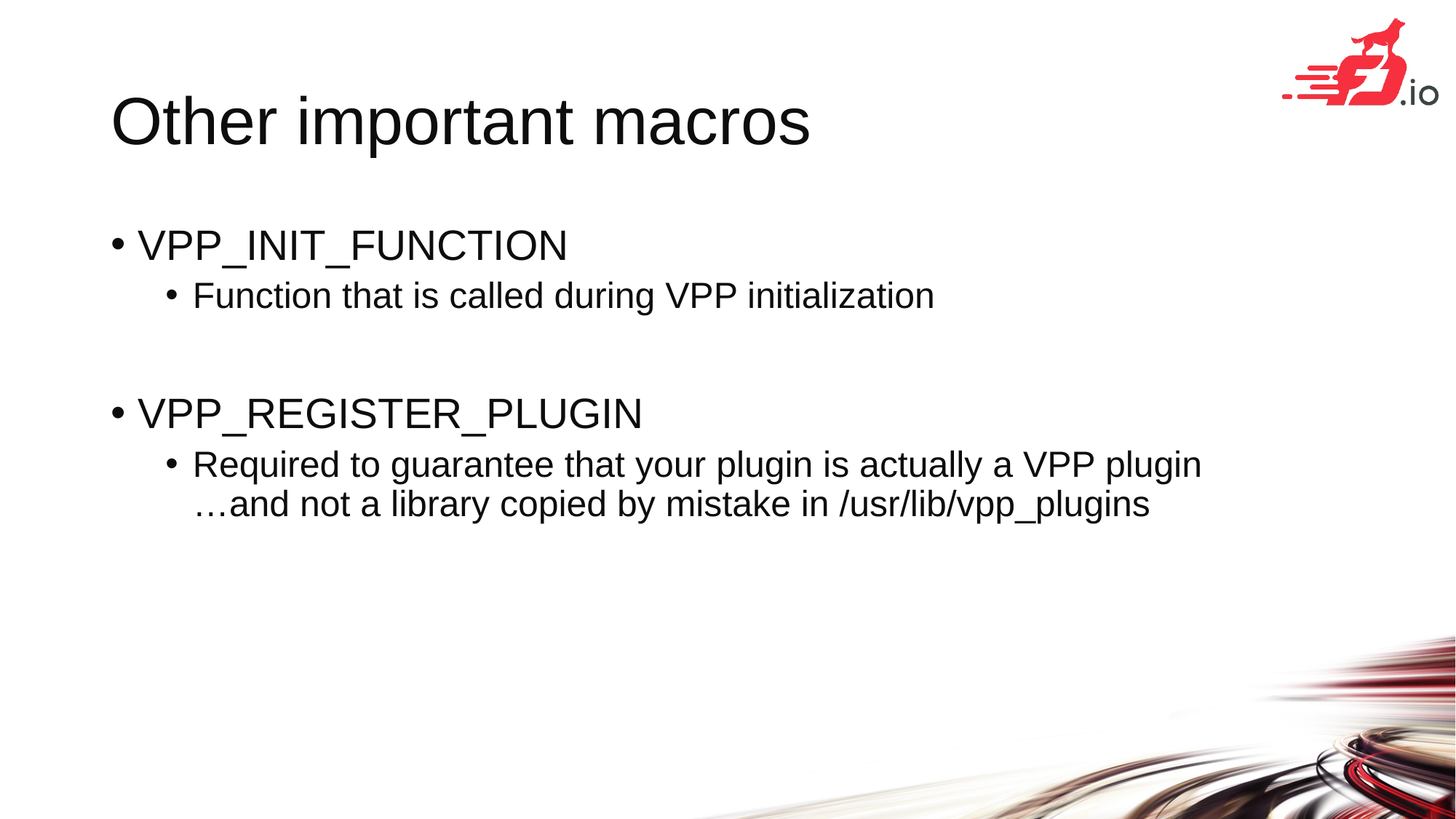

# Other important macros
VPP_INIT_FUNCTION
Function that is called during VPP initialization

VPP_REGISTER_PLUGIN
Required to guarantee that your plugin is actually a VPP plugin
…and not a library copied by mistake in /usr/lib/vpp_plugins